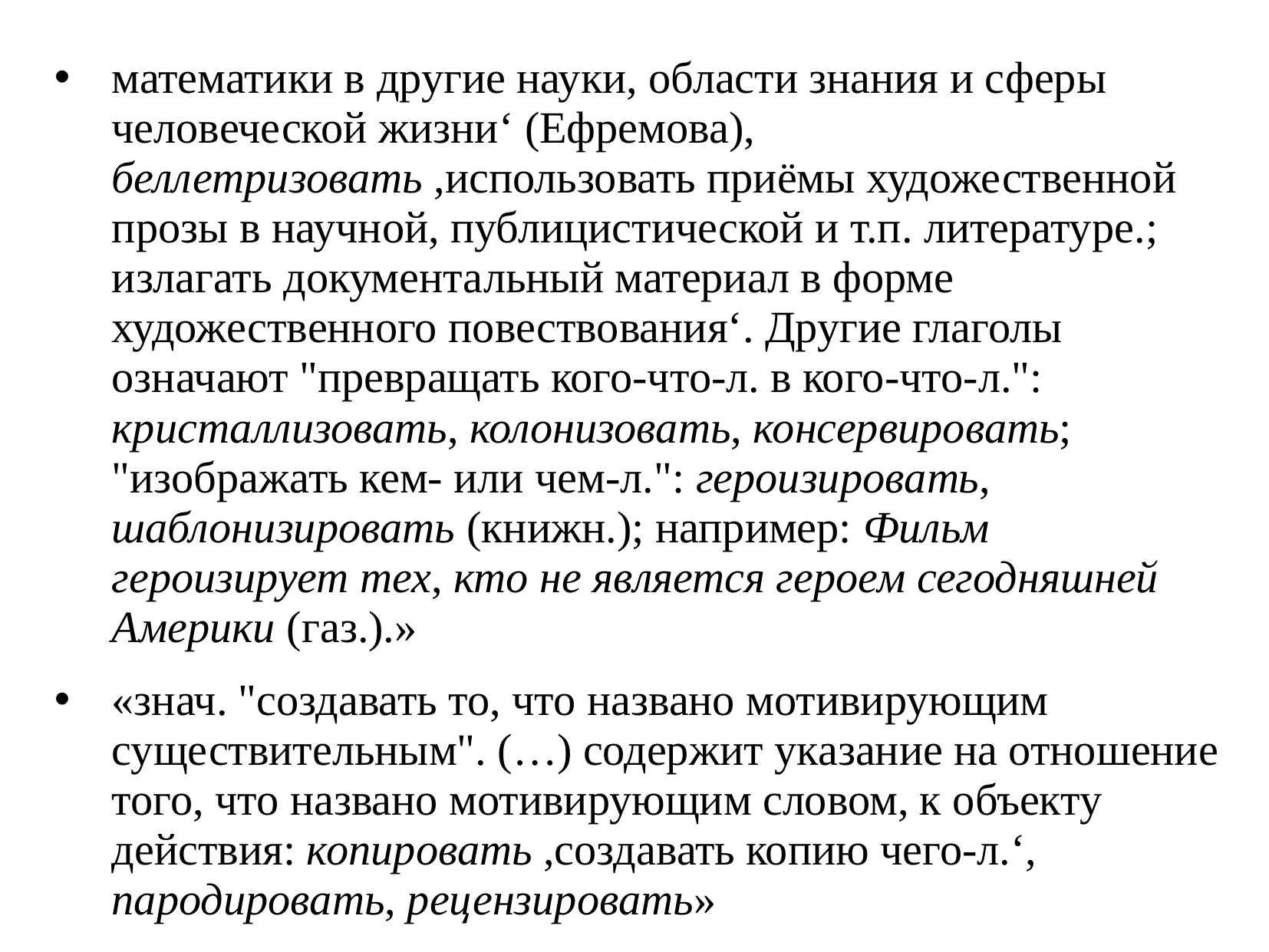

математики в другие науки, области знания и сферы человеческой жизни‘ (Ефремова), беллетризовать ,использовать приёмы художественной прозы в научной, публицистической и т.п. литературе.; излагать документальный материал в форме художественного повествования‘. Другие глаголы означают "превращать кого-что-л. в кого-что-л.": кристаллизовать, колонизовать, консервировать; "изображать кем- или чем-л.": героизировать, шаблонизировать (книжн.); например: Фильм героизирует тех, кто не является героем сегодняшней Америки (газ.).»
«знач. "создавать то, что названо мотивирующим существительным". (…) содержит указание на отношение того, что названо мотивирующим словом, к объекту действия: копировать ,создавать копию чего-л.‘, пародировать, рецензировать»